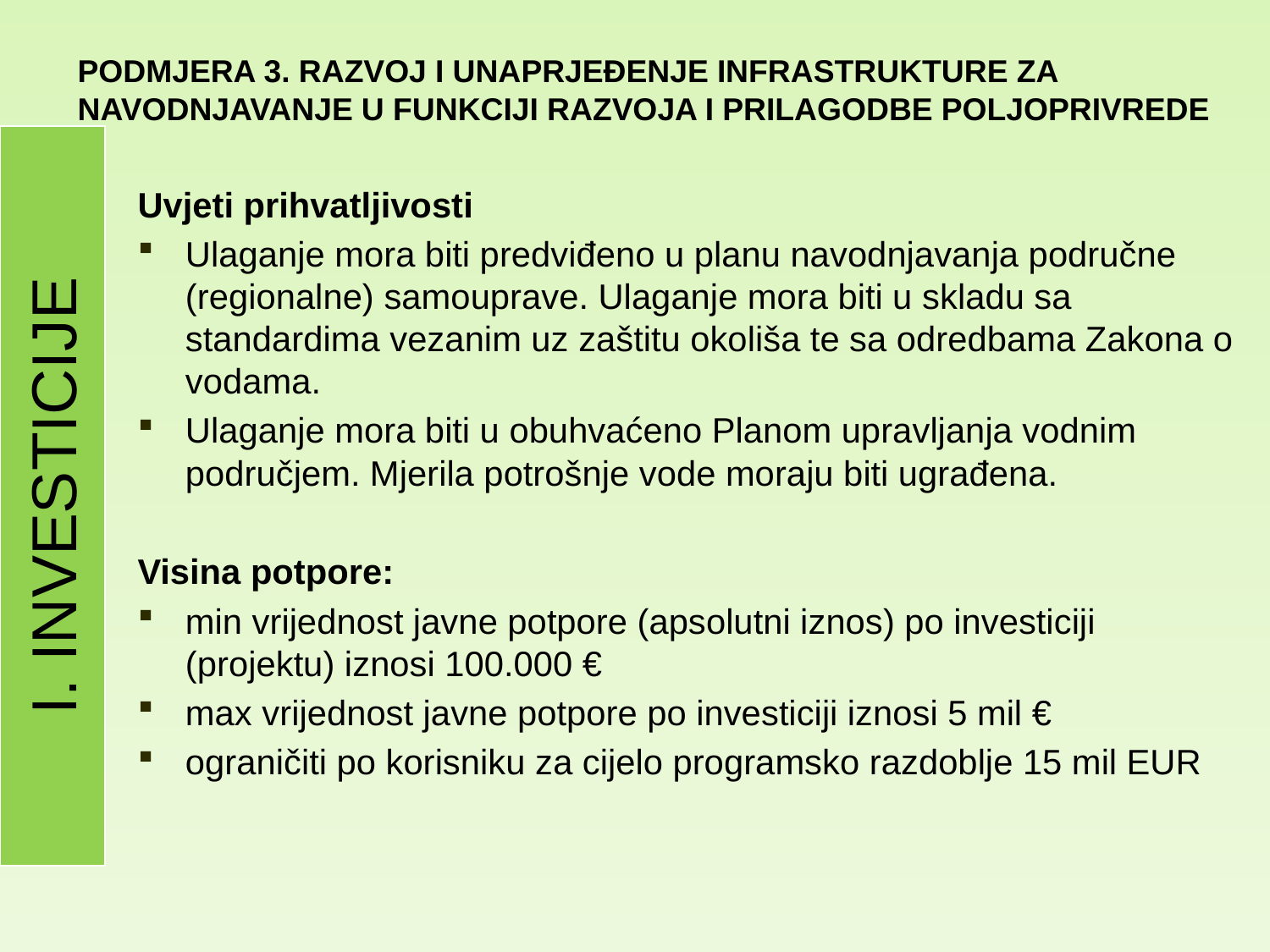

# PODMJERA 3. Razvoj i unaprjeđenje infrastrukture za navodnjavanje u funkciji razvoja i prilagodbe poljoprivrede
I. INVESTICIJE
Uvjeti prihvatljivosti
Ulaganje mora biti predviđeno u planu navodnjavanja područne (regionalne) samouprave. Ulaganje mora biti u skladu sa standardima vezanim uz zaštitu okoliša te sa odredbama Zakona o vodama.
Ulaganje mora biti u obuhvaćeno Planom upravljanja vodnim područjem. Mjerila potrošnje vode moraju biti ugrađena.

Visina potpore:
min vrijednost javne potpore (apsolutni iznos) po investiciji (projektu) iznosi 100.000 €
max vrijednost javne potpore po investiciji iznosi 5 mil €
ograničiti po korisniku za cijelo programsko razdoblje 15 mil EUR